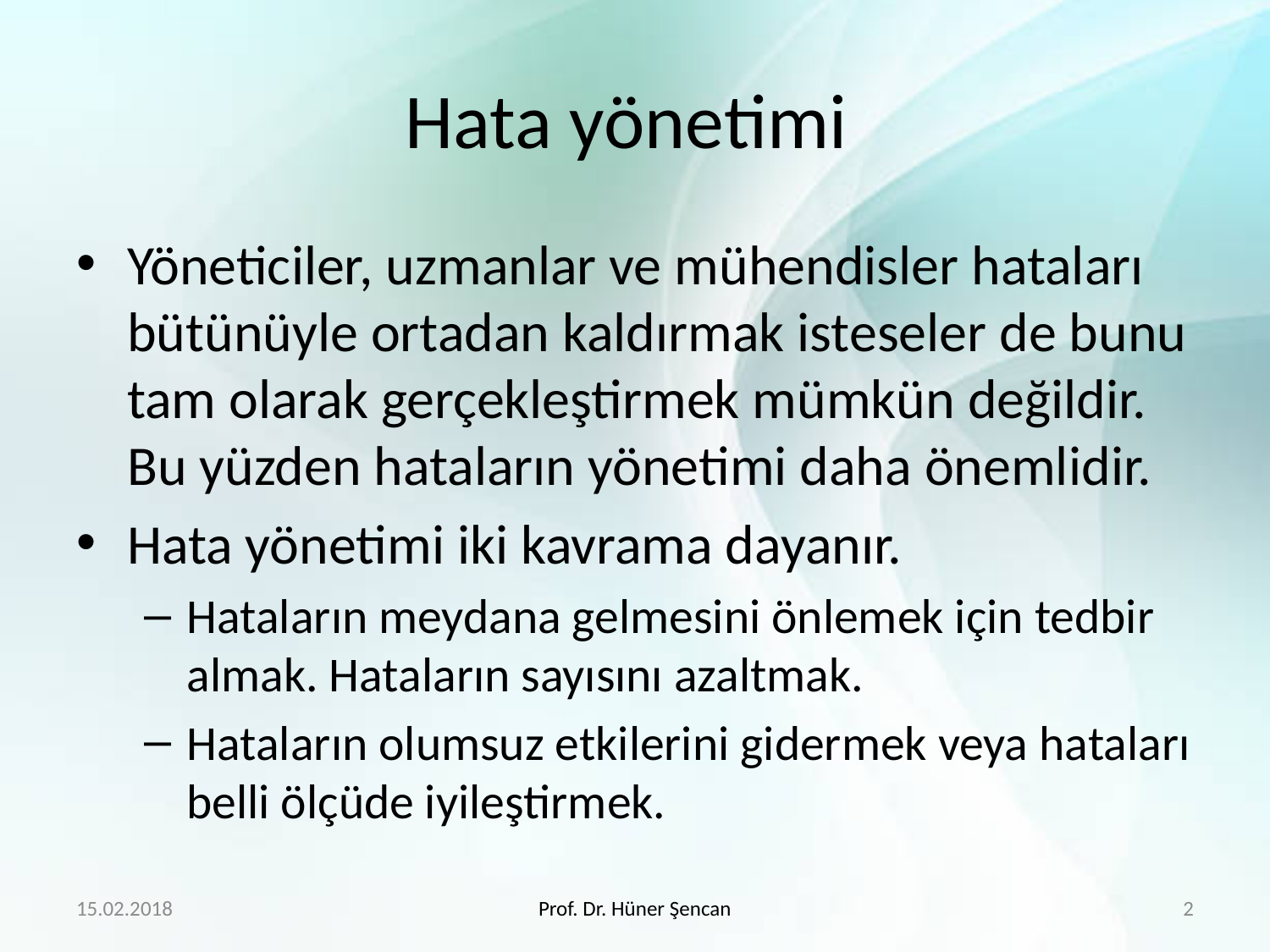

# Hata yönetimi
Yöneticiler, uzmanlar ve mühendisler hataları bütünüyle ortadan kaldırmak isteseler de bunu tam olarak gerçekleştirmek mümkün değildir. Bu yüzden hataların yönetimi daha önemlidir.
Hata yönetimi iki kavrama dayanır.
Hataların meydana gelmesini önlemek için tedbir almak. Hataların sayısını azaltmak.
Hataların olumsuz etkilerini gidermek veya hataları belli ölçüde iyileştirmek.

15.02.2018
Prof. Dr. Hüner Şencan
2